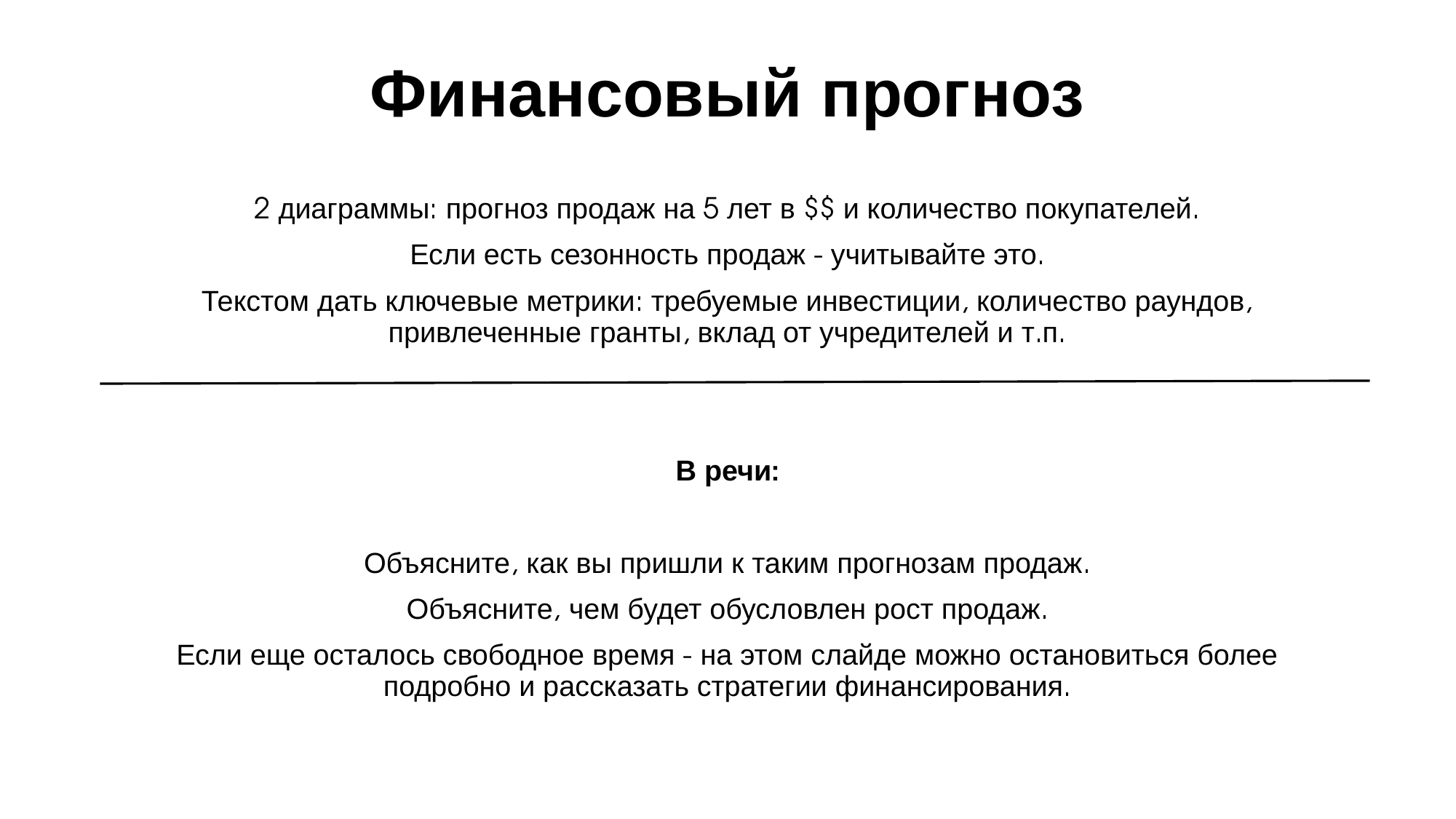

# Финансовый прогноз
2 диаграммы: прогноз продаж на 5 лет в $$ и количество покупателей.
Если есть сезонность продаж - учитывайте это.
Текстом дать ключевые метрики: требуемые инвестиции, количество раундов, привлеченные гранты, вклад от учредителей и т.п.

В речи:

Объясните, как вы пришли к таким прогнозам продаж.
Объясните, чем будет обусловлен рост продаж.
Если еще осталось свободное время - на этом слайде можно остановиться более подробно и рассказать стратегии финансирования.